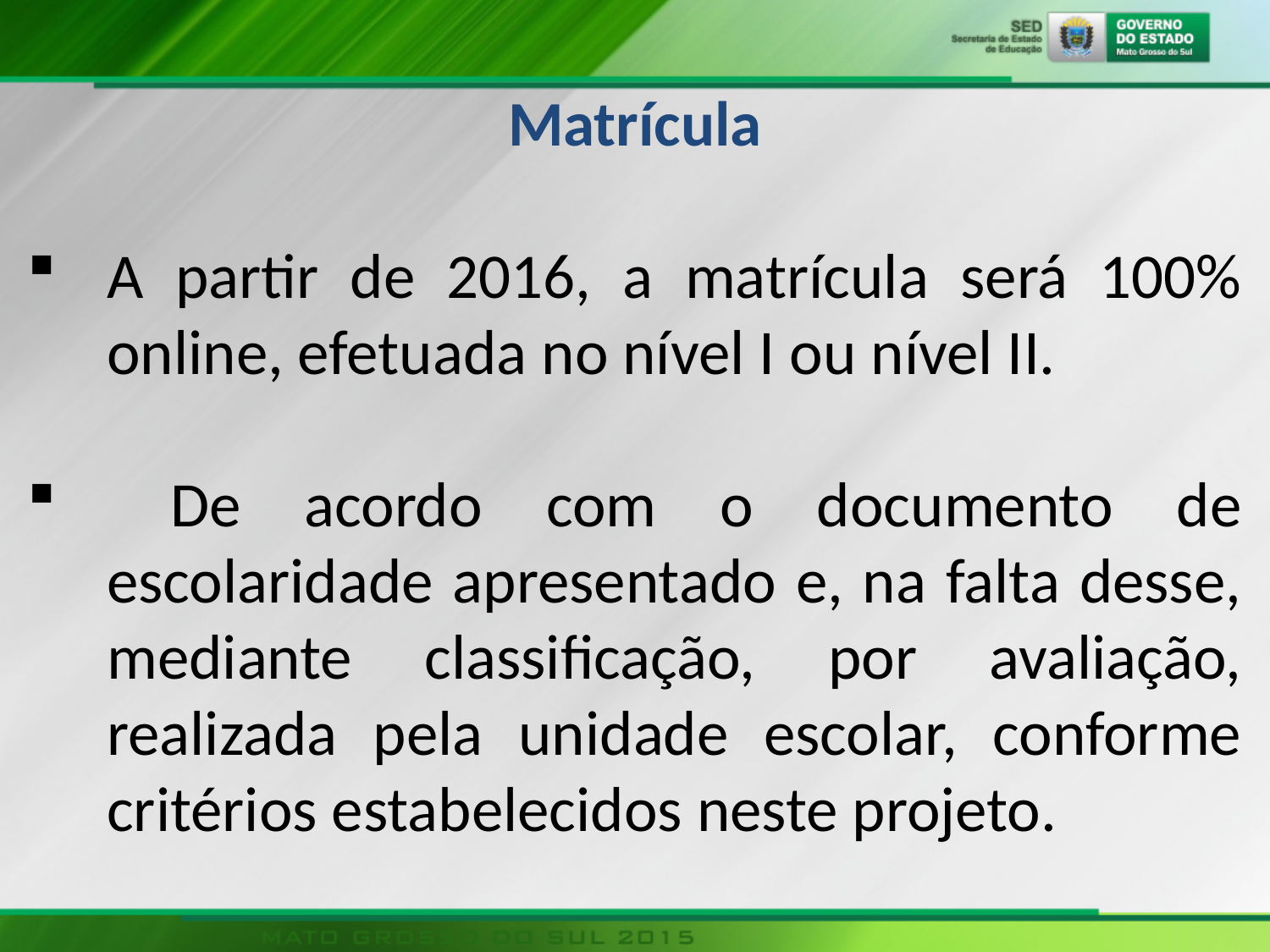

Matrícula

A partir de 2016, a matrícula será 100% online, efetuada no nível I ou nível II.

 De acordo com o documento de escolaridade apresentado e, na falta desse, mediante classificação, por avaliação, realizada pela unidade escolar, conforme critérios estabelecidos neste projeto.